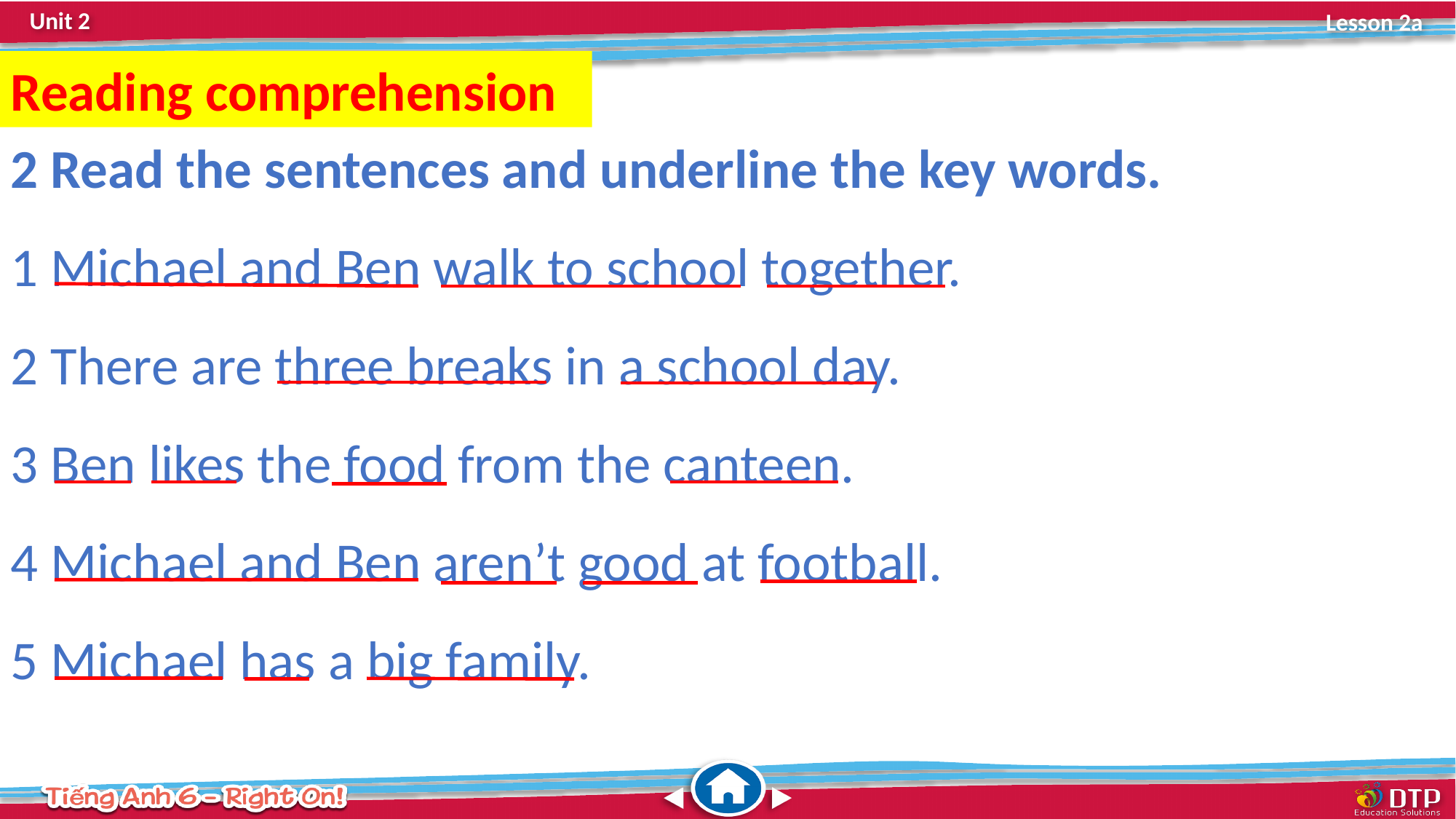

Reading comprehension
2 Read the sentences and underline the key words.
1 Michael and Ben walk to school together.
2 There are three breaks in a school day.
3 Ben likes the food from the canteen.
4 Michael and Ben aren’t good at football.
5 Michael has a big family.